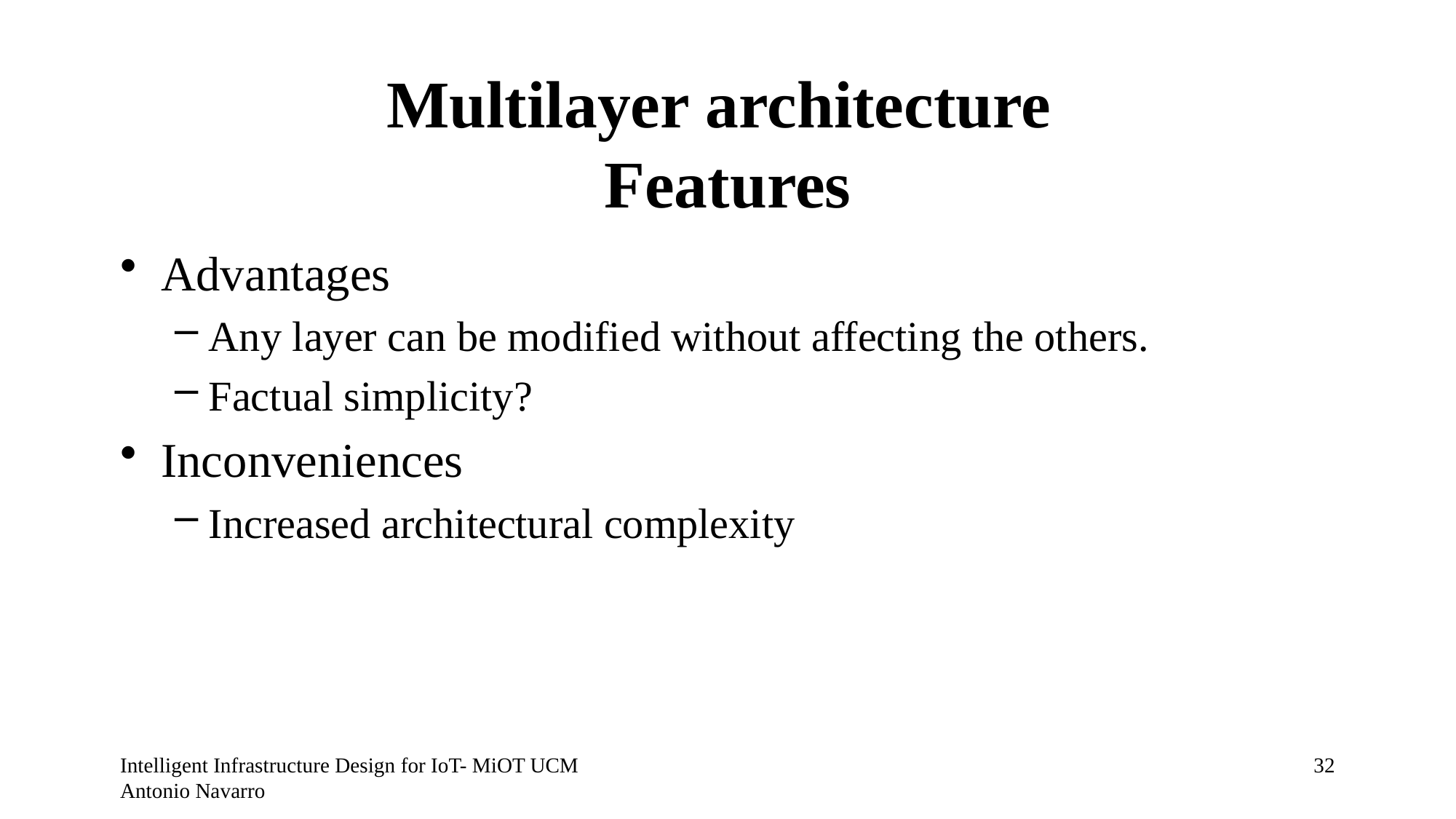

# Multilayer architecture Features
Advantages
Any layer can be modified without affecting the others.
Factual simplicity?
Inconveniences
Increased architectural complexity
Intelligent Infrastructure Design for IoT- MiOT UCM Antonio Navarro
32